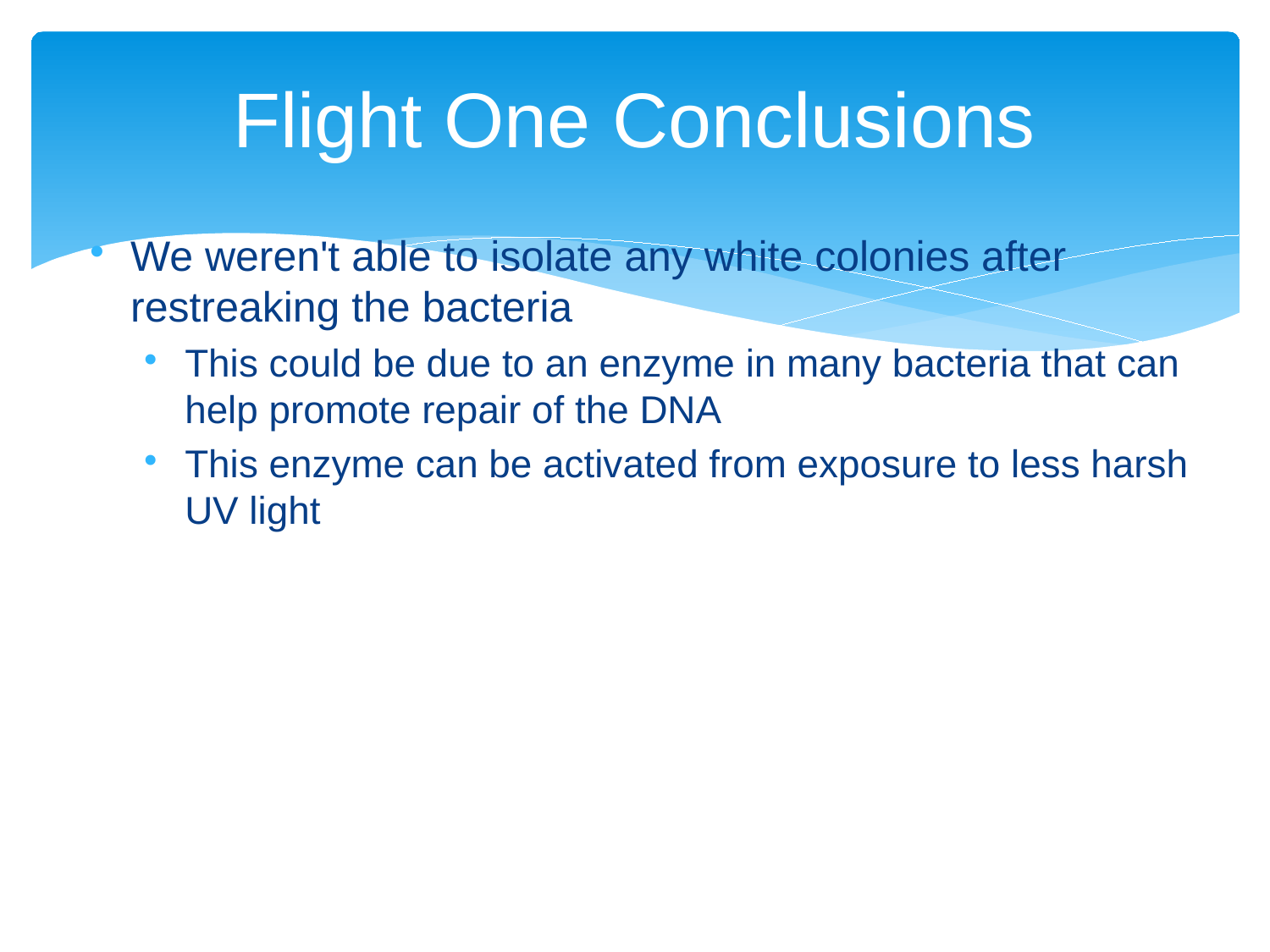

# Flight One Conclusions
We weren't able to isolate any white colonies after restreaking the bacteria
This could be due to an enzyme in many bacteria that can help promote repair of the DNA
This enzyme can be activated from exposure to less harsh UV light